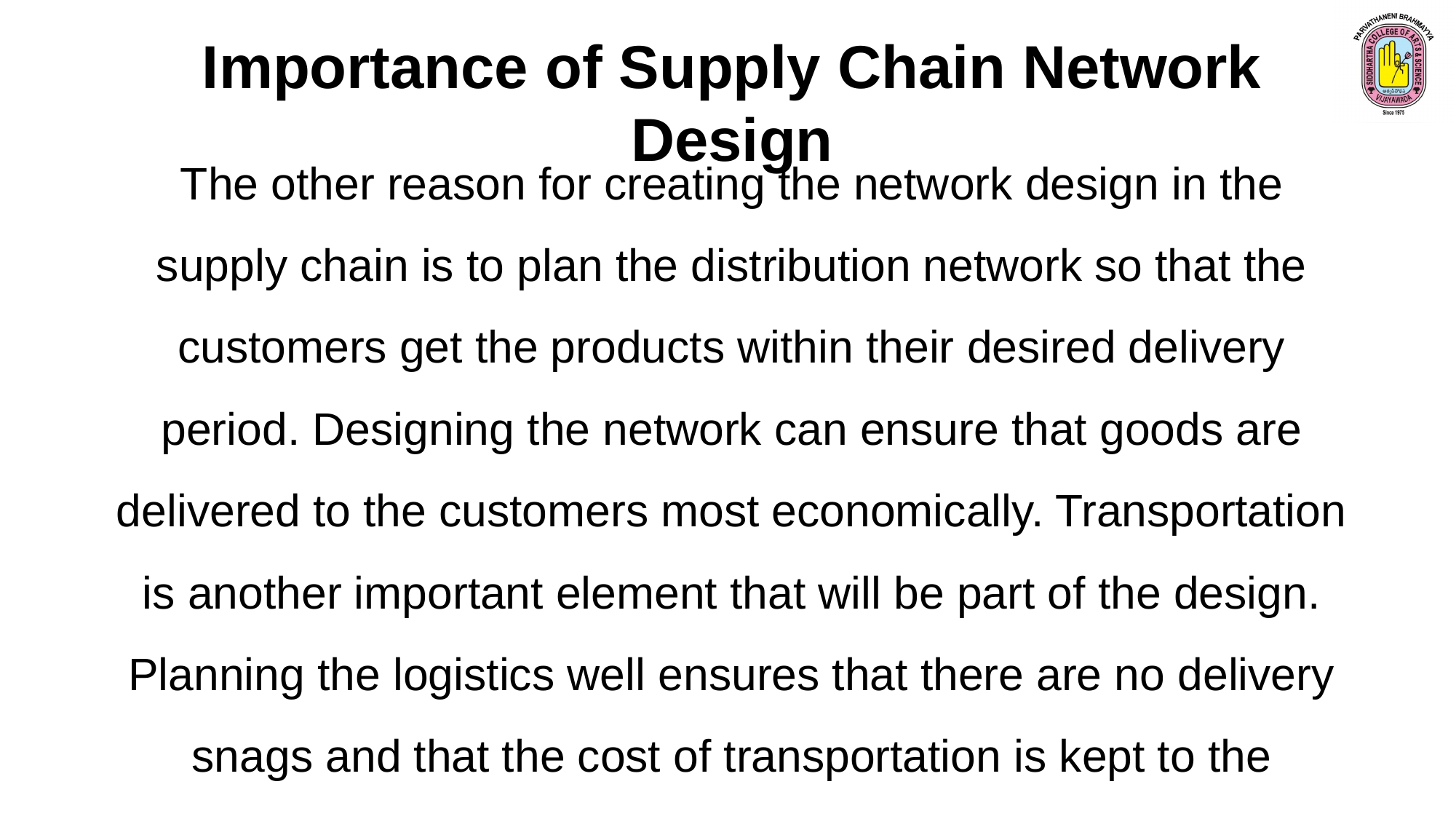

Importance of Supply Chain Network Design
The other reason for creating the network design in the supply chain is to plan the distribution network so that the customers get the products within their desired delivery period. Designing the network can ensure that goods are delivered to the customers most economically. Transportation is another important element that will be part of the design. Planning the logistics well ensures that there are no delivery snags and that the cost of transportation is kept to the minimum.